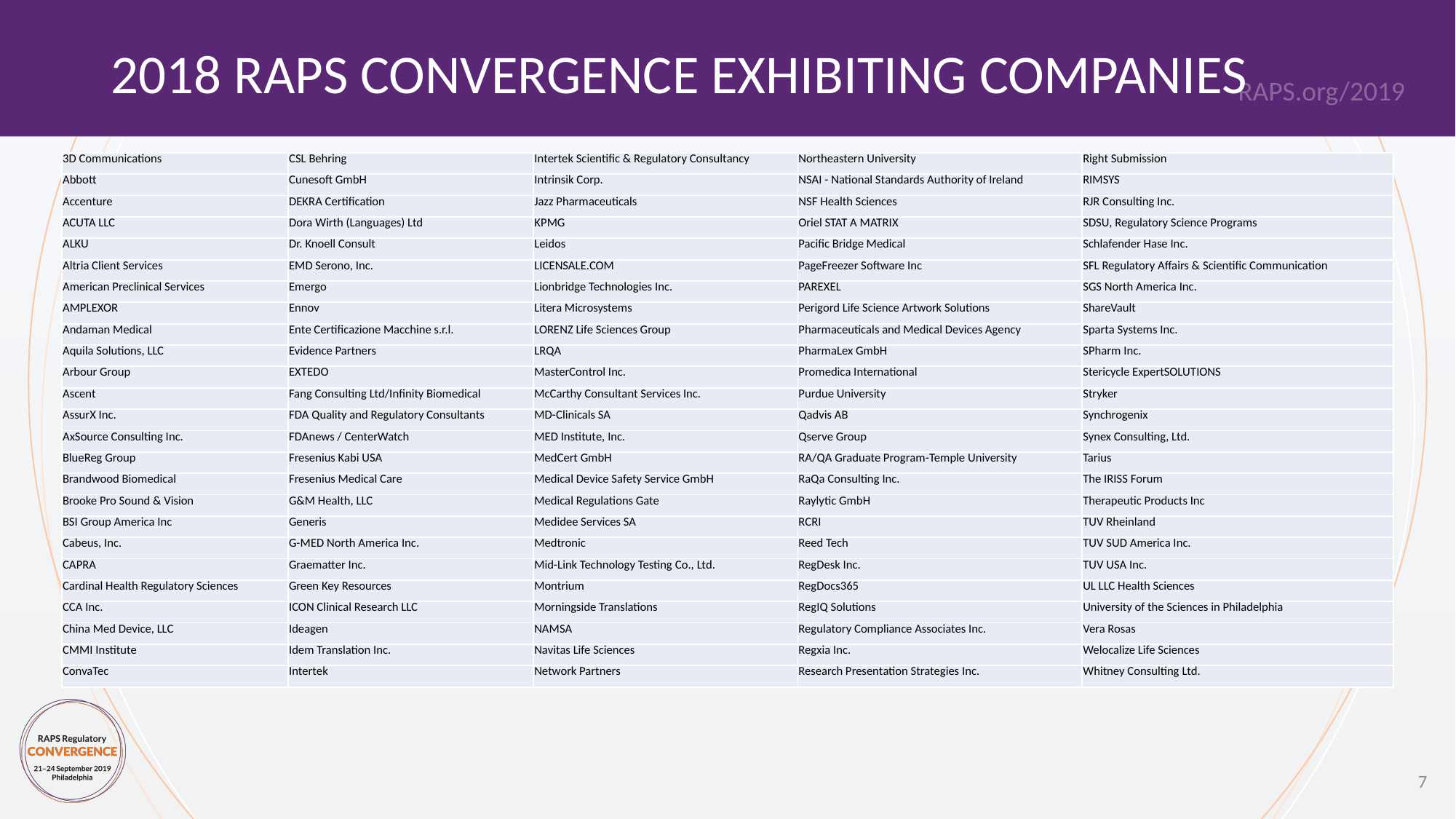

# 2018 RAPS CONVERGENCE EXHIBITING COMPANIES
| 3D Communications | CSL Behring | Intertek Scientific & Regulatory Consultancy | Northeastern University | Right Submission |
| --- | --- | --- | --- | --- |
| Abbott | Cunesoft GmbH | Intrinsik Corp. | NSAI - National Standards Authority of Ireland | RIMSYS |
| Accenture | DEKRA Certification | Jazz Pharmaceuticals | NSF Health Sciences | RJR Consulting Inc. |
| ACUTA LLC | Dora Wirth (Languages) Ltd | KPMG | Oriel STAT A MATRIX | SDSU, Regulatory Science Programs |
| ALKU | Dr. Knoell Consult | Leidos | Pacific Bridge Medical | Schlafender Hase Inc. |
| Altria Client Services | EMD Serono, Inc. | LICENSALE.COM | PageFreezer Software Inc | SFL Regulatory Affairs & Scientific Communication |
| American Preclinical Services | Emergo | Lionbridge Technologies Inc. | PAREXEL | SGS North America Inc. |
| AMPLEXOR | Ennov | Litera Microsystems | Perigord Life Science Artwork Solutions | ShareVault |
| Andaman Medical | Ente Certificazione Macchine s.r.l. | LORENZ Life Sciences Group | Pharmaceuticals and Medical Devices Agency | Sparta Systems Inc. |
| Aquila Solutions, LLC | Evidence Partners | LRQA | PharmaLex GmbH | SPharm Inc. |
| Arbour Group | EXTEDO | MasterControl Inc. | Promedica International | Stericycle ExpertSOLUTIONS |
| Ascent | Fang Consulting Ltd/Infinity Biomedical | McCarthy Consultant Services Inc. | Purdue University | Stryker |
| AssurX Inc. | FDA Quality and Regulatory Consultants | MD-Clinicals SA | Qadvis AB | Synchrogenix |
| AxSource Consulting Inc. | FDAnews / CenterWatch | MED Institute, Inc. | Qserve Group | Synex Consulting, Ltd. |
| BlueReg Group | Fresenius Kabi USA | MedCert GmbH | RA/QA Graduate Program-Temple University | Tarius |
| Brandwood Biomedical | Fresenius Medical Care | Medical Device Safety Service GmbH | RaQa Consulting Inc. | The IRISS Forum |
| Brooke Pro Sound & Vision | G&M Health, LLC | Medical Regulations Gate | Raylytic GmbH | Therapeutic Products Inc |
| BSI Group America Inc | Generis | Medidee Services SA | RCRI | TUV Rheinland |
| Cabeus, Inc. | G-MED North America Inc. | Medtronic | Reed Tech | TUV SUD America Inc. |
| CAPRA | Graematter Inc. | Mid-Link Technology Testing Co., Ltd. | RegDesk Inc. | TUV USA Inc. |
| Cardinal Health Regulatory Sciences | Green Key Resources | Montrium | RegDocs365 | UL LLC Health Sciences |
| CCA Inc. | ICON Clinical Research LLC | Morningside Translations | RegIQ Solutions | University of the Sciences in Philadelphia |
| China Med Device, LLC | Ideagen | NAMSA | Regulatory Compliance Associates Inc. | Vera Rosas |
| CMMI Institute | Idem Translation Inc. | Navitas Life Sciences | Regxia Inc. | Welocalize Life Sciences |
| ConvaTec | Intertek | Network Partners | Research Presentation Strategies Inc. | Whitney Consulting Ltd. |
7